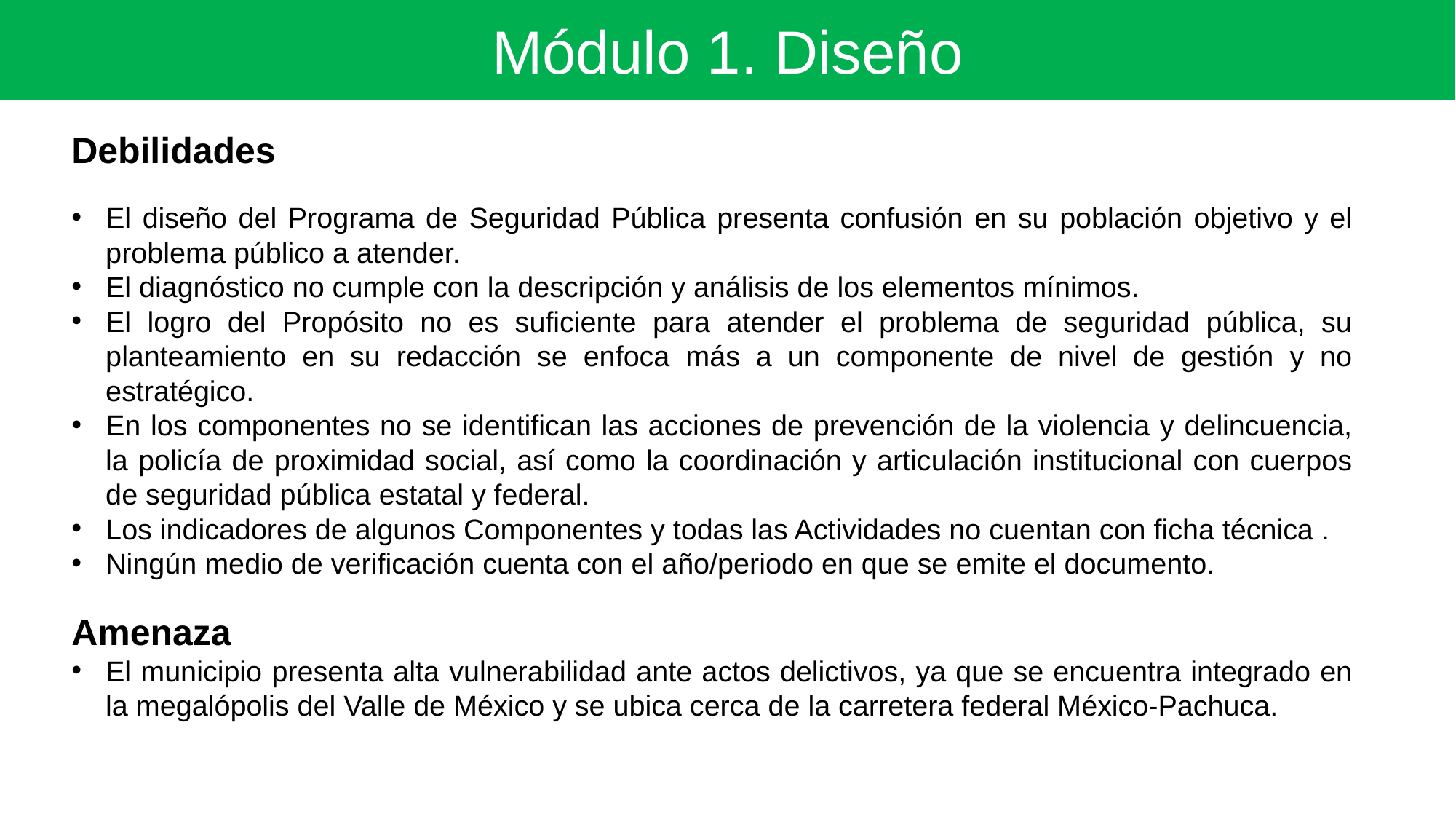

Módulo 1. Diseño
Debilidades

El diseño del Programa de Seguridad Pública presenta confusión en su población objetivo y el problema público a atender.
El diagnóstico no cumple con la descripción y análisis de los elementos mínimos.
El logro del Propósito no es suficiente para atender el problema de seguridad pública, su planteamiento en su redacción se enfoca más a un componente de nivel de gestión y no estratégico.
En los componentes no se identifican las acciones de prevención de la violencia y delincuencia, la policía de proximidad social, así como la coordinación y articulación institucional con cuerpos de seguridad pública estatal y federal.
Los indicadores de algunos Componentes y todas las Actividades no cuentan con ficha técnica .
Ningún medio de verificación cuenta con el año/periodo en que se emite el documento.

Amenaza
El municipio presenta alta vulnerabilidad ante actos delictivos, ya que se encuentra integrado en la megalópolis del Valle de México y se ubica cerca de la carretera federal México-Pachuca.